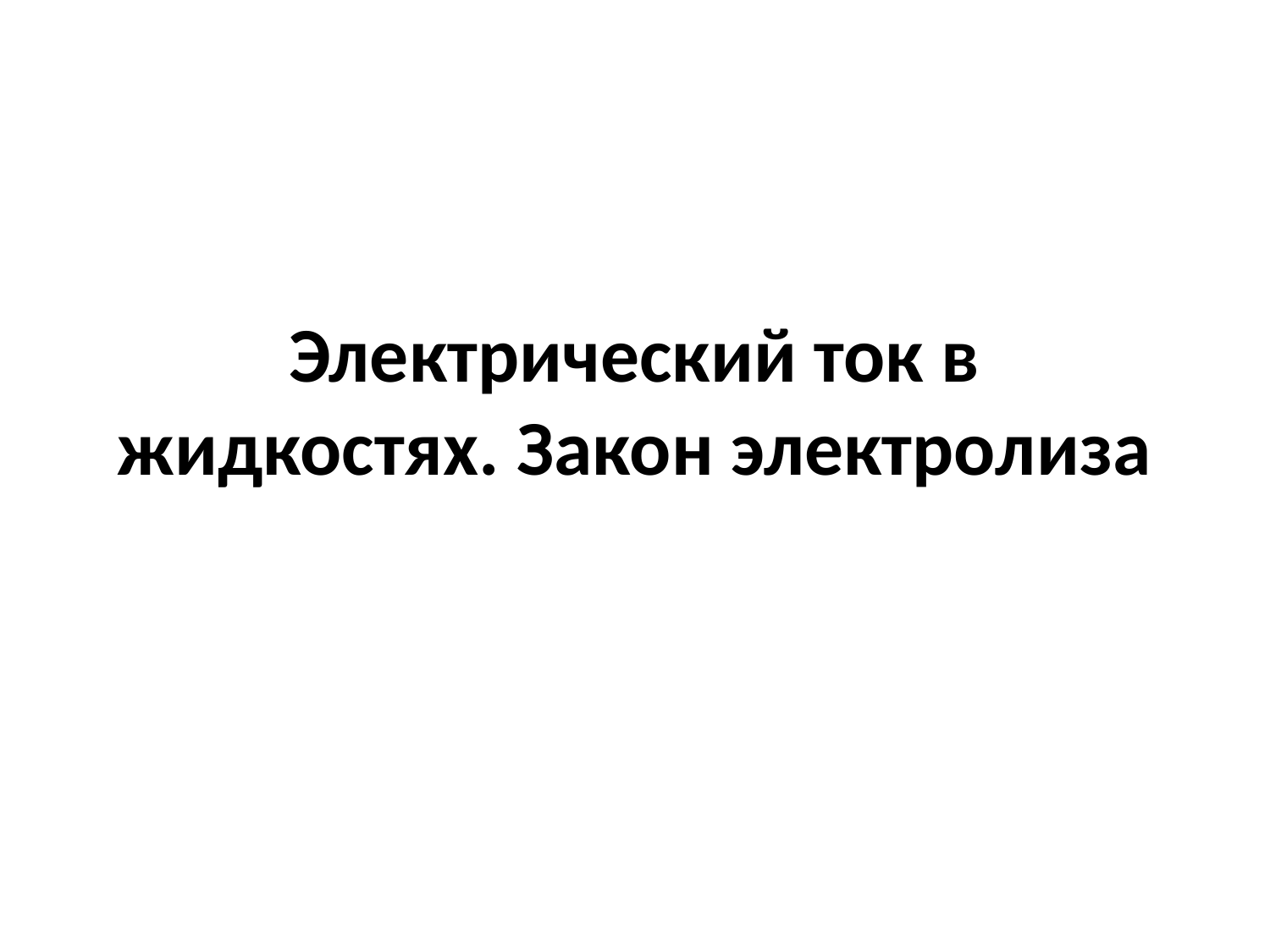

# Электрический ток в жидкостях. Закон электролиза